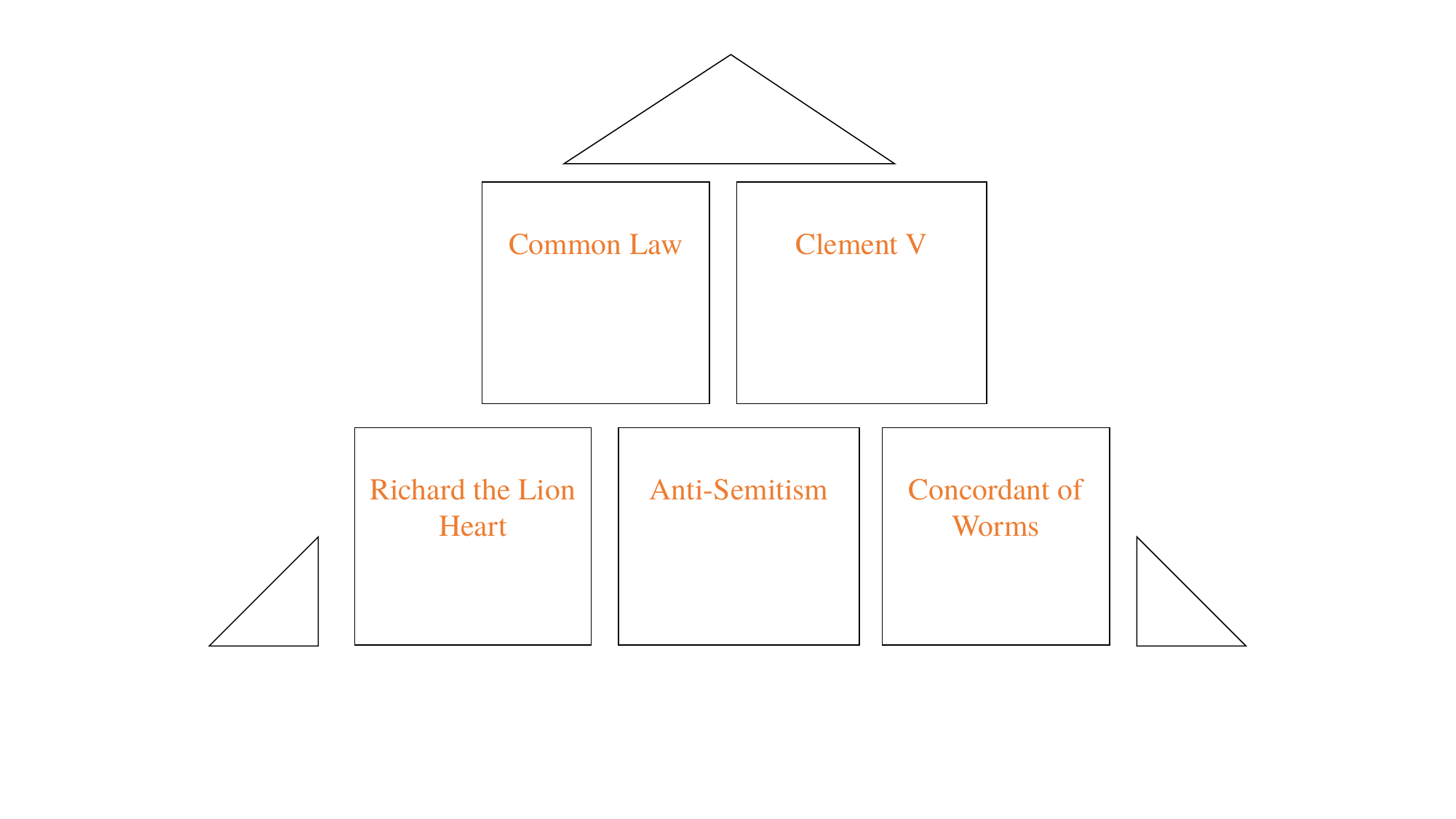

Common Law

Clement V

Richard the Lion Heart

Anti-Semitism

Concordant of Worms